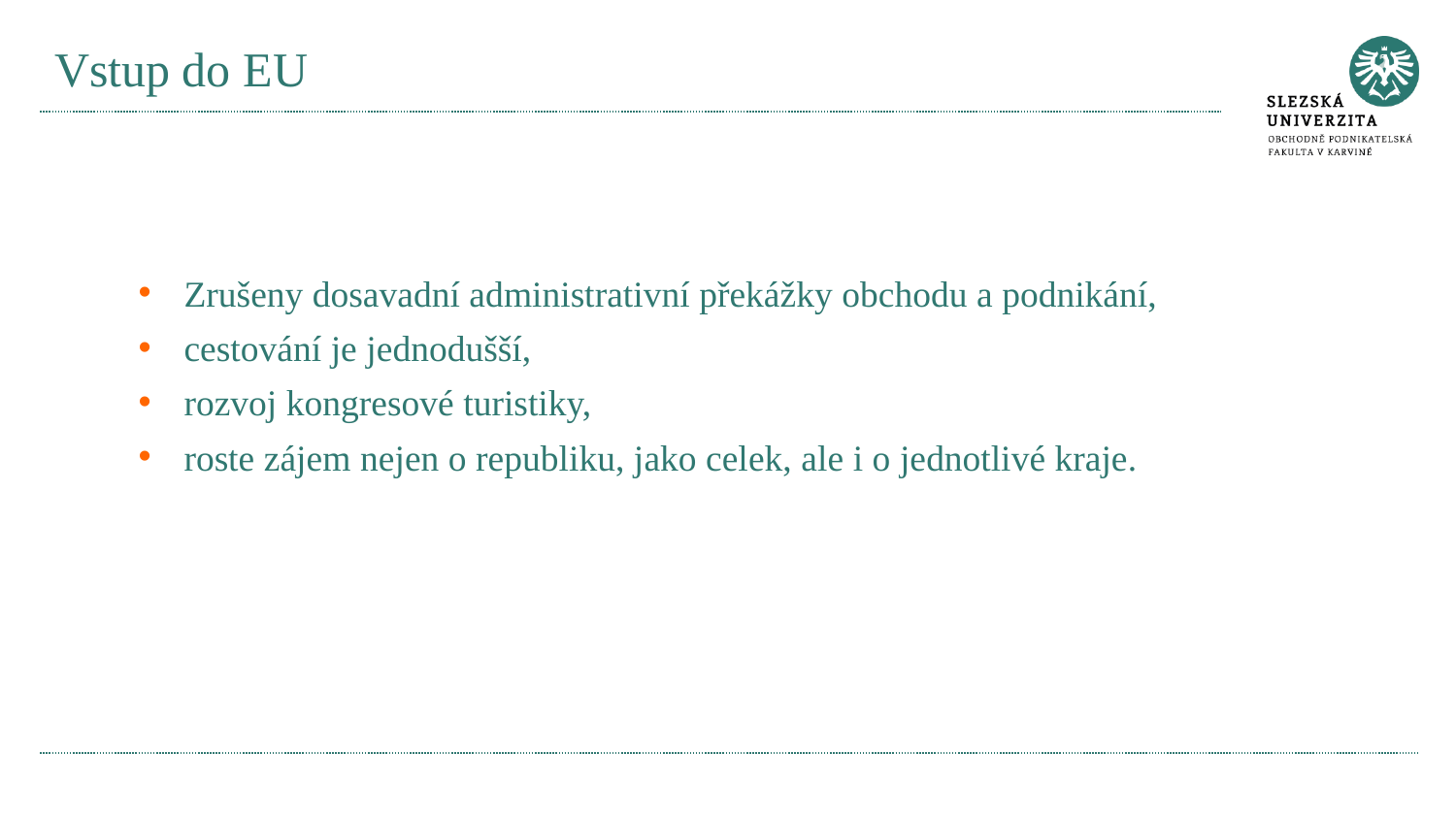

# Vstup do EU
Zrušeny dosavadní administrativní překážky obchodu a podnikání,
cestování je jednodušší,
rozvoj kongresové turistiky,
roste zájem nejen o republiku, jako celek, ale i o jednotlivé kraje.